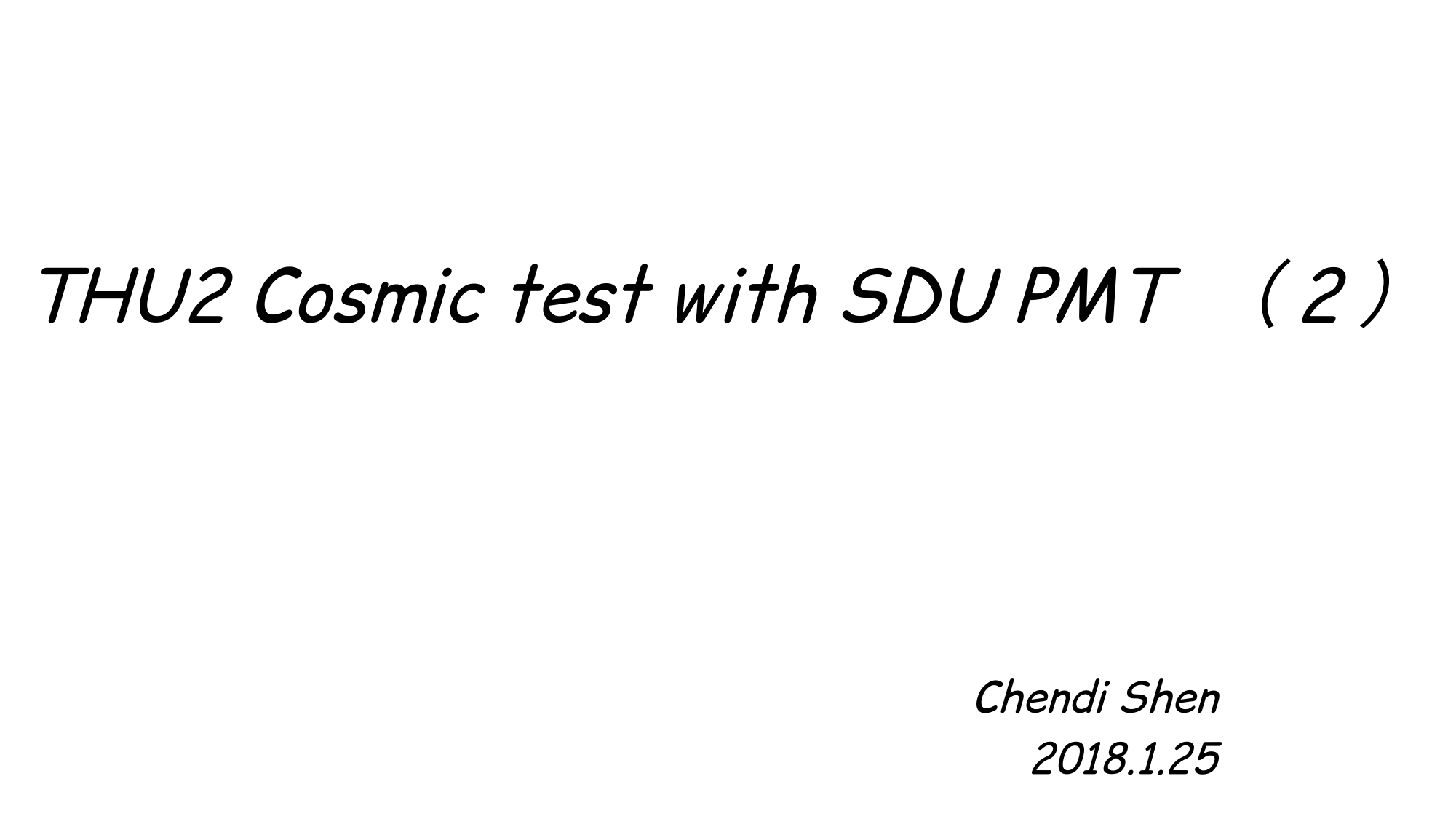

THU2 Cosmic test with SDU PMT （2）
Chendi Shen
2018.1.25